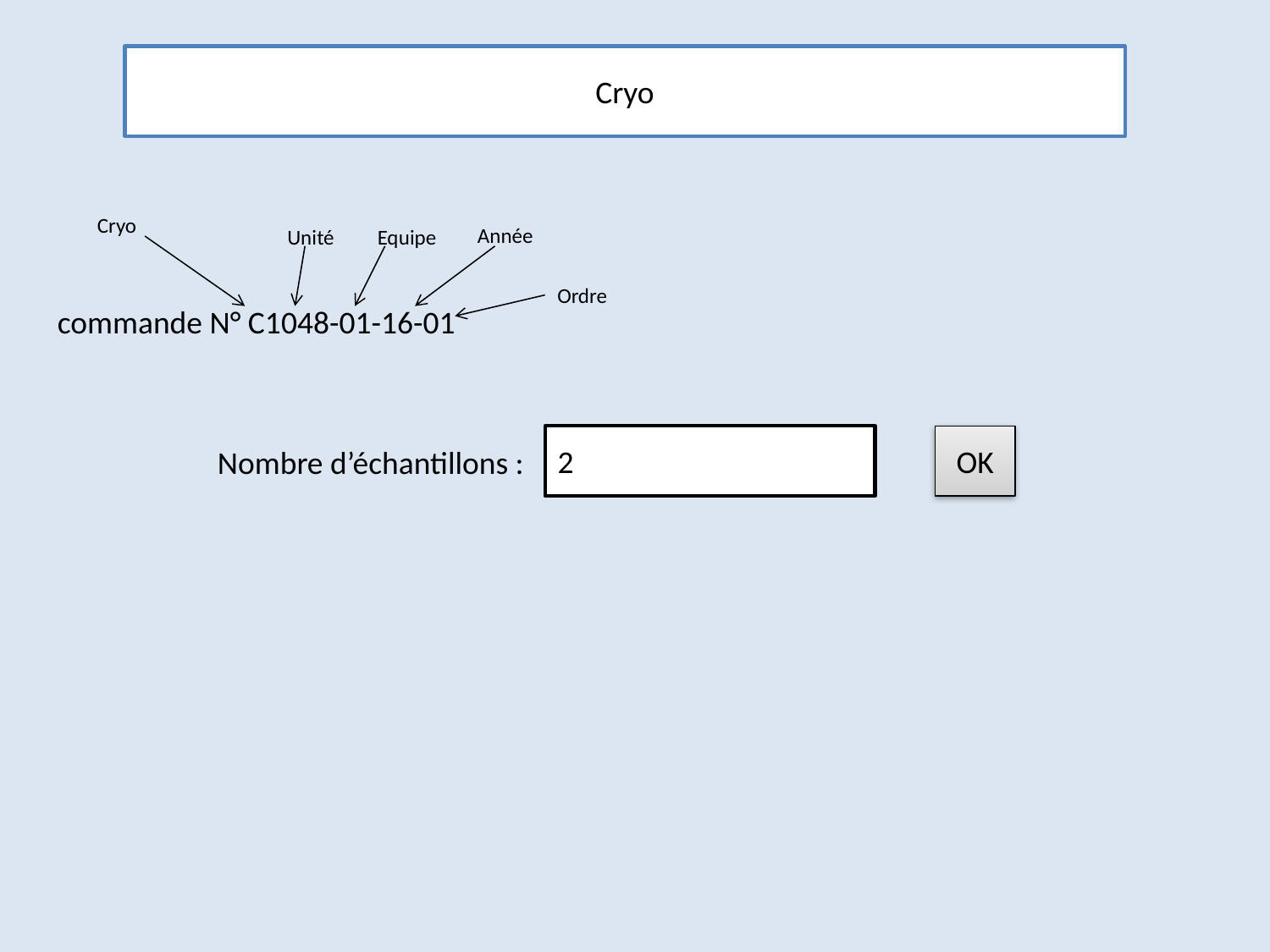

Cryo
Cryo
Année
Unité
Equipe
Ordre
commande N° C1048-01-16-01
2
OK
Nombre d’échantillons :